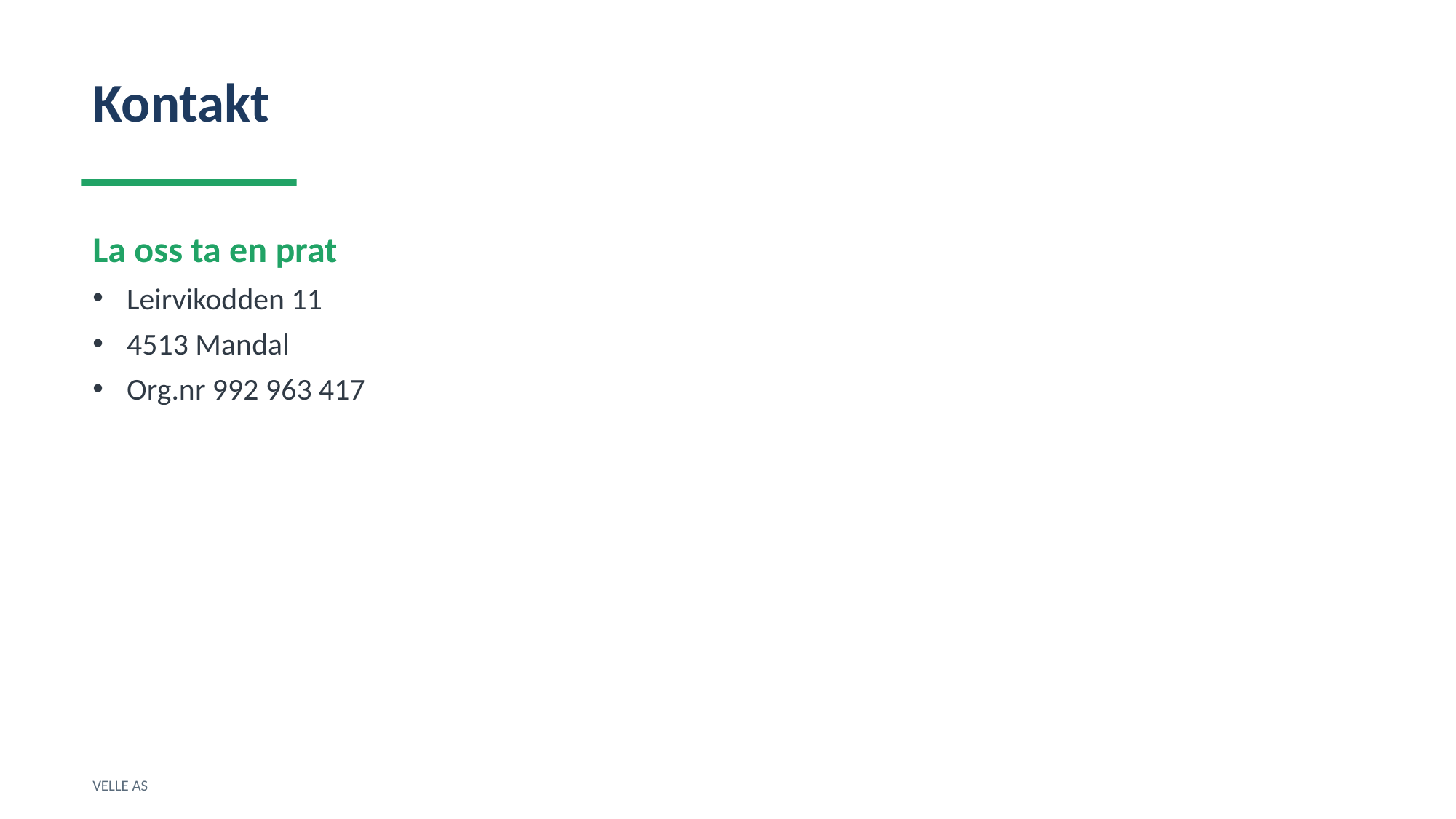

Kontakt

La oss ta en prat
Leirvikodden 11
4513 Mandal
Org.nr 992 963 417
VELLE AS